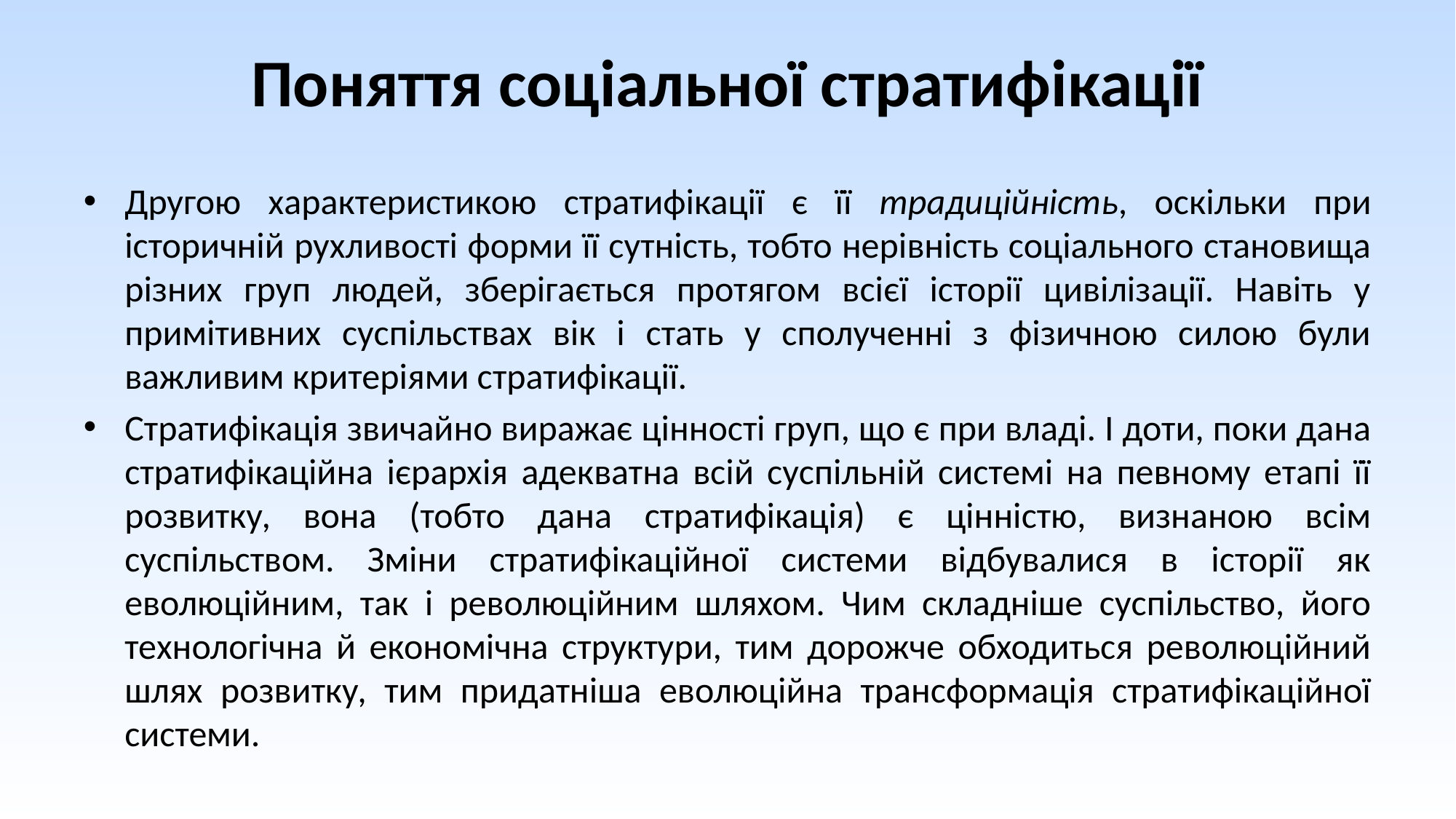

# Поняття соціальної стратифікації
Другою характеристикою стратифікації є її традиційність, оскільки при історичній рухливості форми її сутність, тобто нерівність соціального становища різних груп людей, зберігається протягом всієї історії цивілізації. Навіть у примітивних суспільствах вік і стать у сполученні з фізичною силою були важливим критеріями стратифікації.
Стратифікація звичайно виражає цінності груп, що є при владі. І доти, поки дана стратифікаційна ієрархія адекватна всій суспільній системі на певному етапі її розвитку, вона (тобто дана стратифікація) є цінністю, визнаною всім суспільством. Зміни стратифікаційної системи відбувалися в історії як еволюційним, так і революційним шляхом. Чим складніше суспільство, його технологічна й економічна структури, тим дорожче обходиться революційний шлях розвитку, тим придатніша еволюційна трансформація стратифікаційної системи.